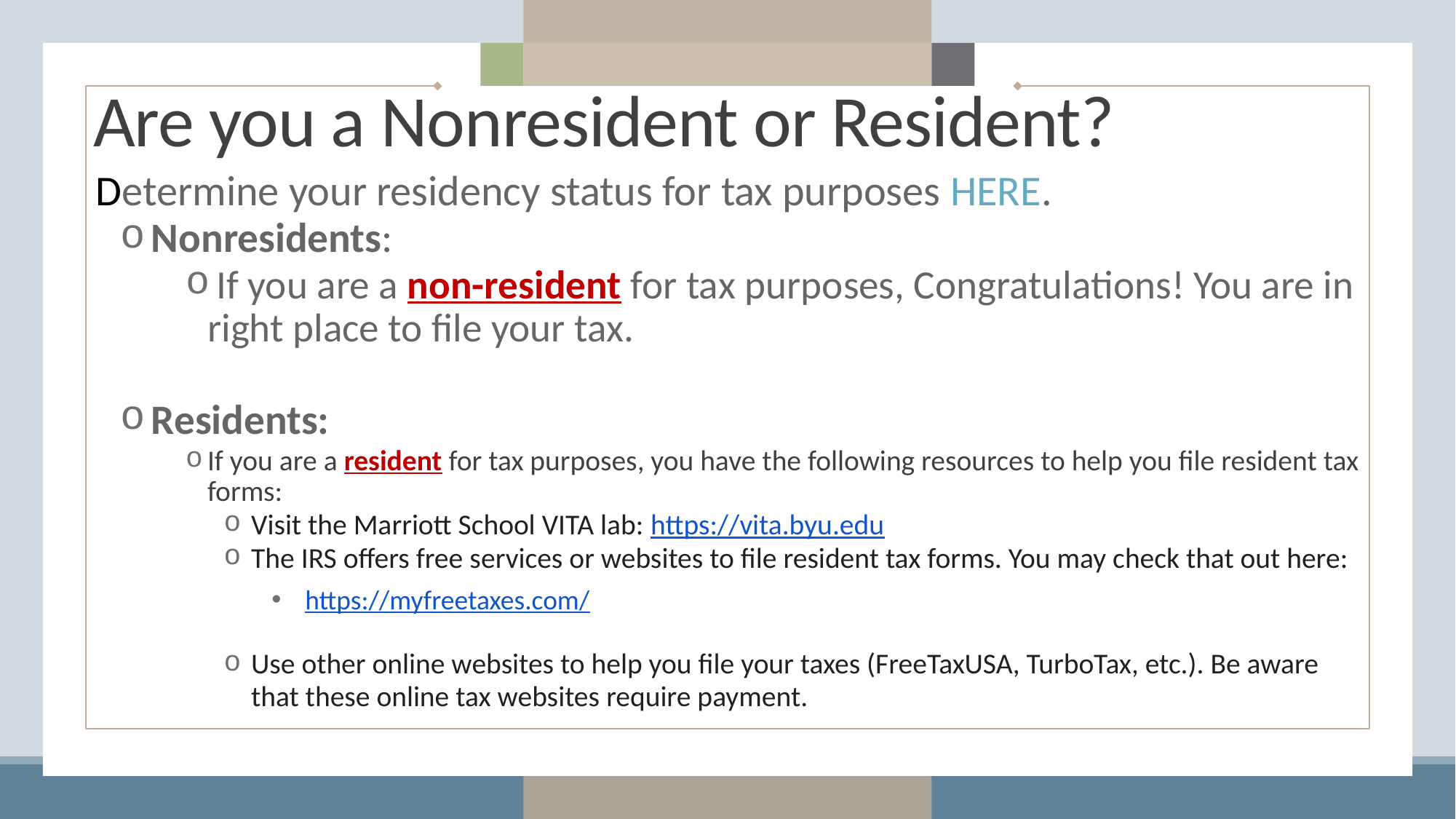

# Are you a Nonresident or Resident?
Determine your residency status for tax purposes HERE.
 Nonresidents:
 If you are a non-resident for tax purposes, Congratulations! You are in right place to file your tax.

 Residents:
If you are a resident for tax purposes, you have the following resources to help you file resident tax forms:
Visit the Marriott School VITA lab: https://vita.byu.edu
The IRS offers free services or websites to file resident tax forms. You may check that out here:
 https://myfreetaxes.com/

Use other online websites to help you file your taxes (FreeTaxUSA, TurboTax, etc.). Be aware that these online tax websites require payment.